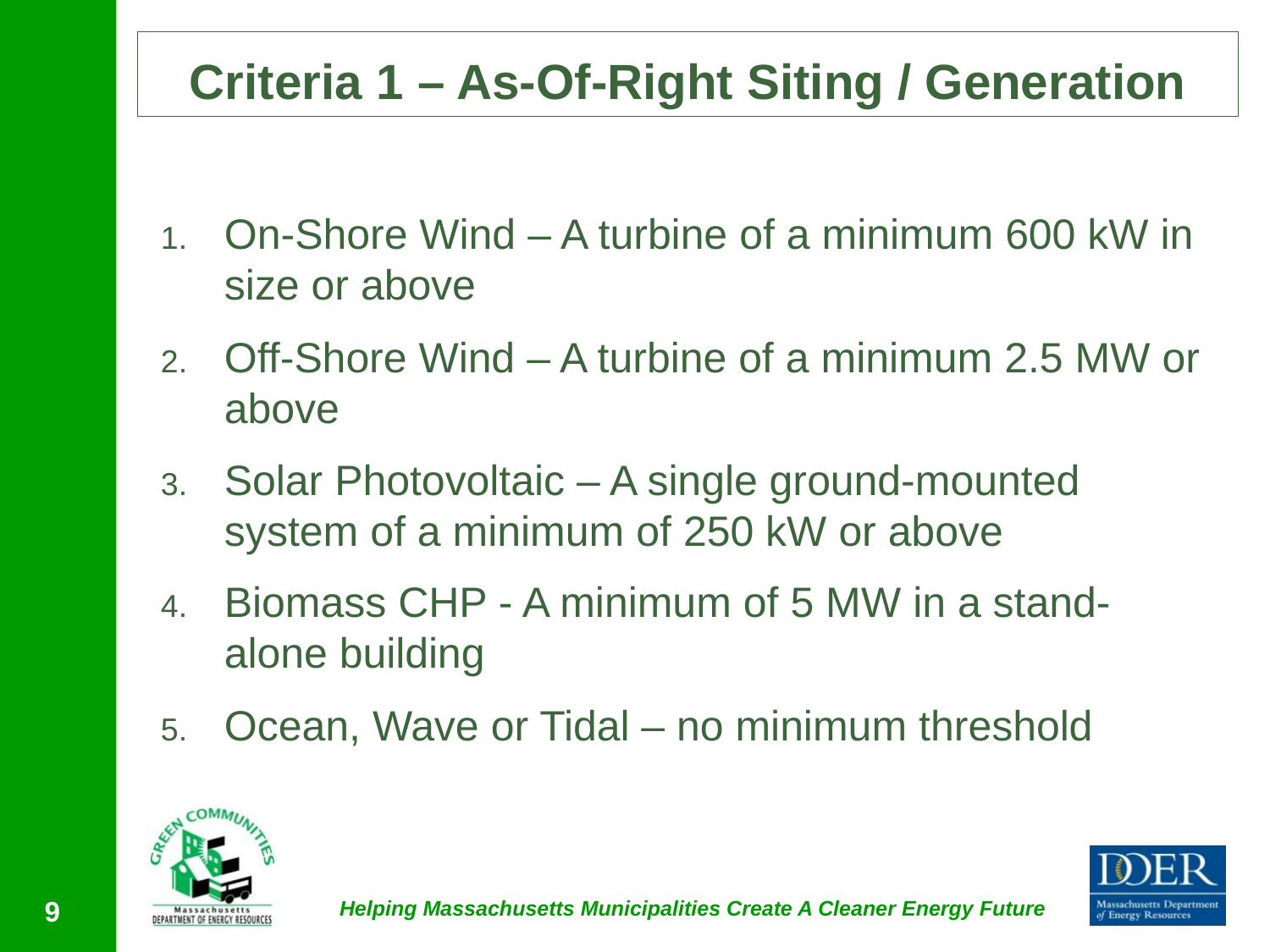

# Criteria 1 – As-Of-Right Siting / Generation
On-Shore Wind – A turbine of a minimum 600 kW in size or above
Off-Shore Wind – A turbine of a minimum 2.5 MW or above
Solar Photovoltaic – A single ground-mounted system of a minimum of 250 kW or above
Biomass CHP - A minimum of 5 MW in a stand-alone building
Ocean, Wave or Tidal – no minimum threshold
9